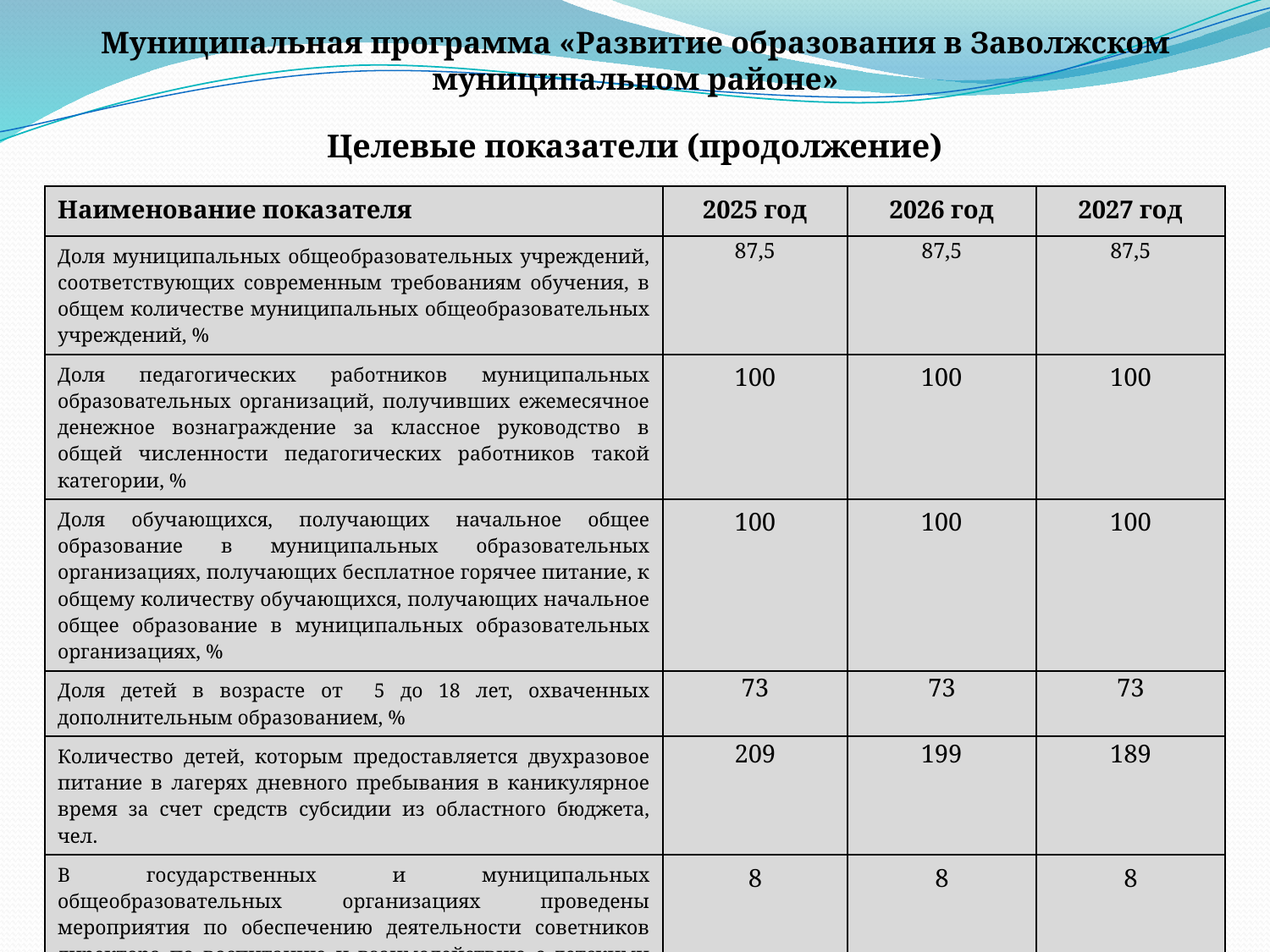

# Муниципальная программа «Развитие образования в Заволжском муниципальном районе»

Целевые показатели (продолжение)

| Наименование показателя | 2025 год | 2026 год | 2027 год |
| --- | --- | --- | --- |
| Доля муниципальных общеобразовательных учреждений, соответствующих современным требованиям обучения, в общем количестве муниципальных общеобразовательных учреждений, % | 87,5 | 87,5 | 87,5 |
| Доля педагогических работников муниципальных образовательных организаций, получивших ежемесячное денежное вознаграждение за классное руководство в общей численности педагогических работников такой категории, % | 100 | 100 | 100 |
| Доля обучающихся, получающих начальное общее образование в муниципальных образовательных организациях, получающих бесплатное горячее питание, к общему количеству обучающихся, получающих начальное общее образование в муниципальных образовательных организациях, % | 100 | 100 | 100 |
| Доля детей в возрасте от 5 до 18 лет, охваченных дополнительным образованием, % | 73 | 73 | 73 |
| Количество детей, которым предоставляется двухразовое питание в лагерях дневного пребывания в каникулярное время за счет средств субсидии из областного бюджета, чел. | 209 | 199 | 189 |
| В государственных и муниципальных общеобразовательных организациях проведены мероприятия по обеспечению деятельности советников директора по воспитанию и взаимодействию с детскими общественными объединениями, ед. | 8 | 8 | 8 |
| Обеспечены выплаты ежемесячного денежного вознаграждения советникам директоров по воспитанию и взаимодействию с детскими общественными объединениями, ед. | 8 | 8 | 8 |